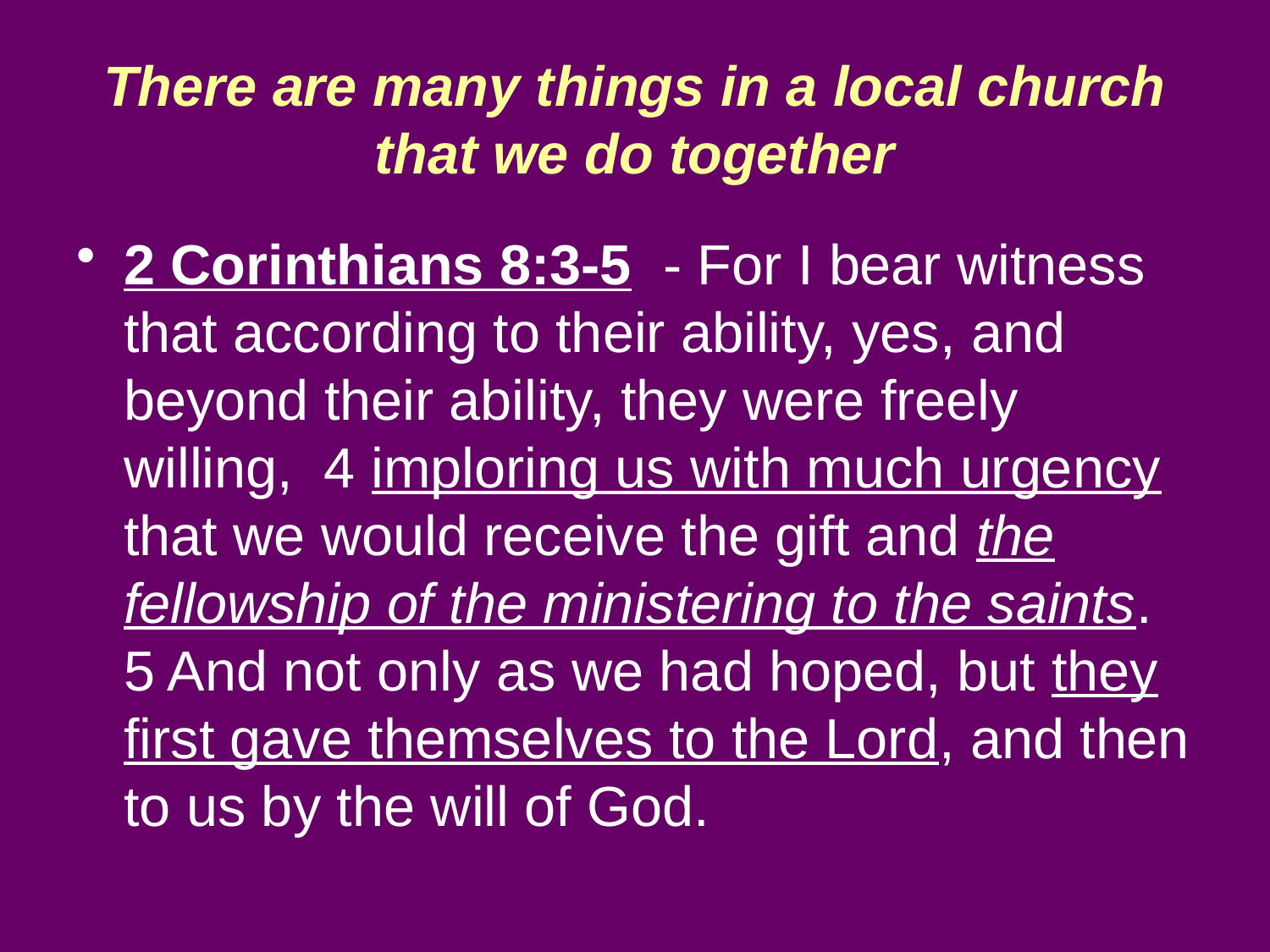

# There are many things in a local church that we do together
2 Corinthians 8:3-5  - For I bear witness that according to their ability, yes, and beyond their ability, they were freely willing,  4 imploring us with much urgency that we would receive the gift and the fellowship of the ministering to the saints.  5 And not only as we had hoped, but they first gave themselves to the Lord, and then to us by the will of God.